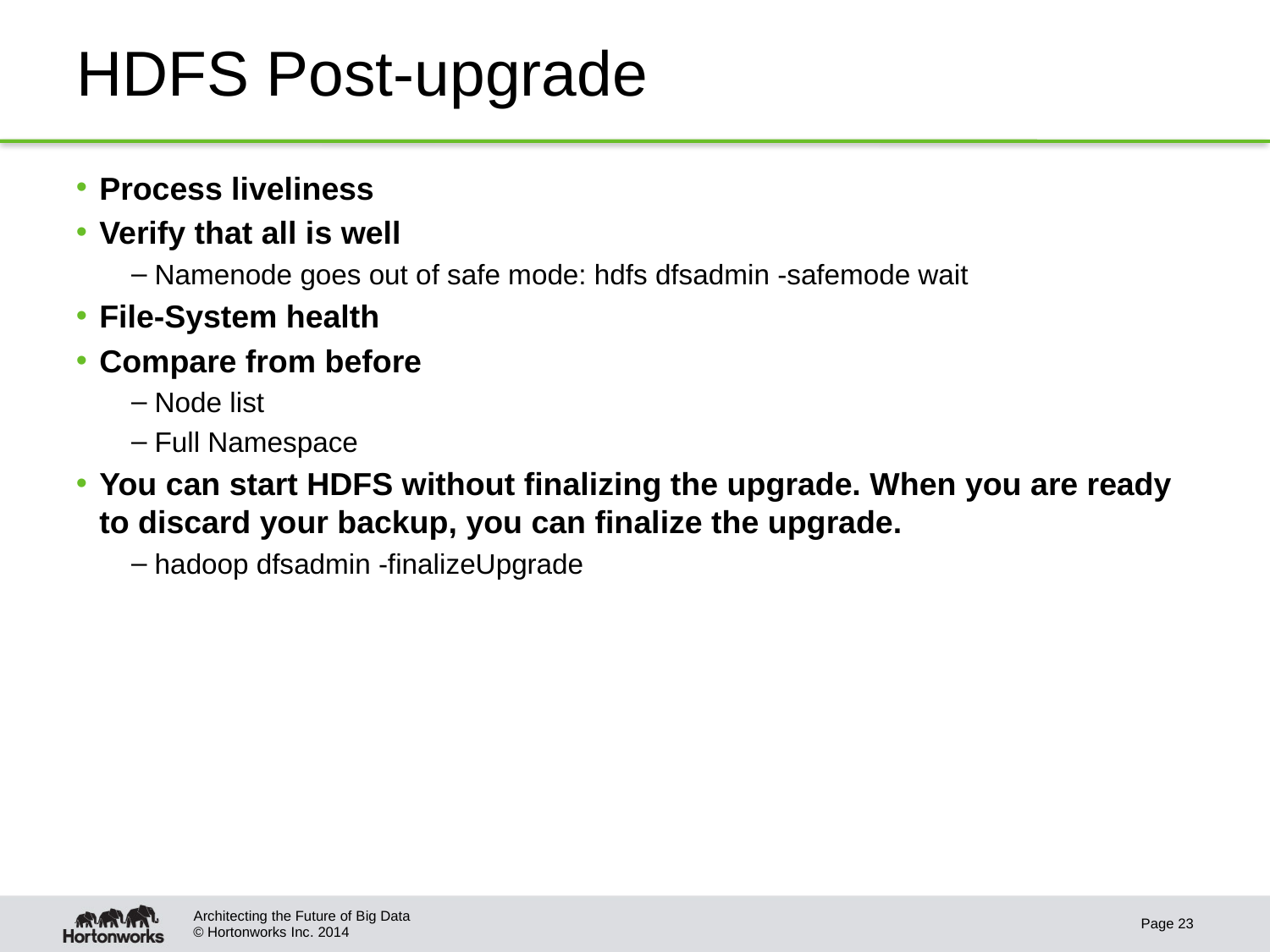

# HDFS Post-upgrade
Process liveliness
Verify that all is well
Namenode goes out of safe mode: hdfs dfsadmin -safemode wait
File-System health
Compare from before
Node list
Full Namespace
You can start HDFS without finalizing the upgrade. When you are ready to discard your backup, you can finalize the upgrade.
hadoop dfsadmin -finalizeUpgrade

Architecting the Future of Big Data
Page 23